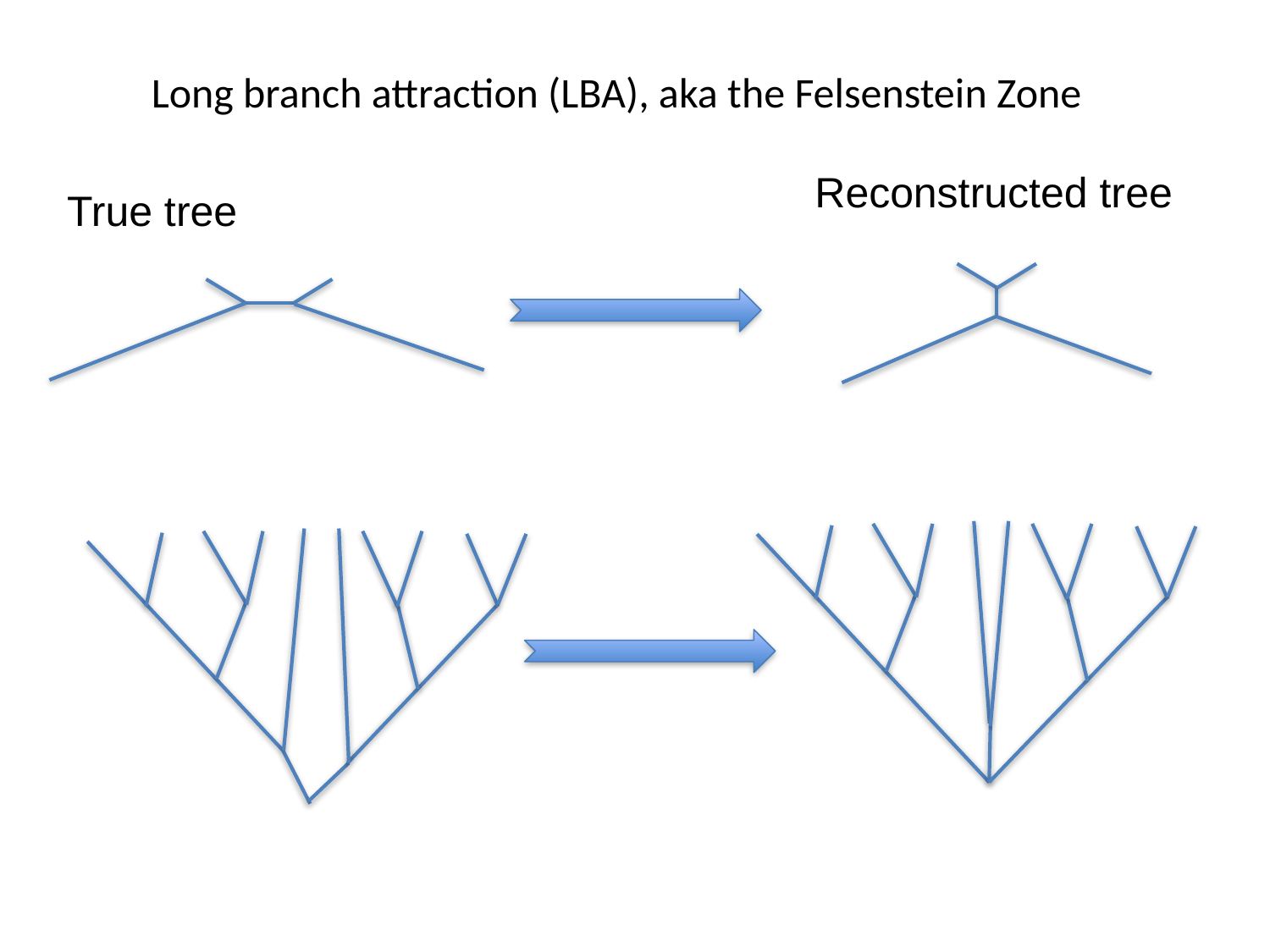

# Long branch attraction (LBA), aka the Felsenstein Zone
Reconstructed tree
True tree